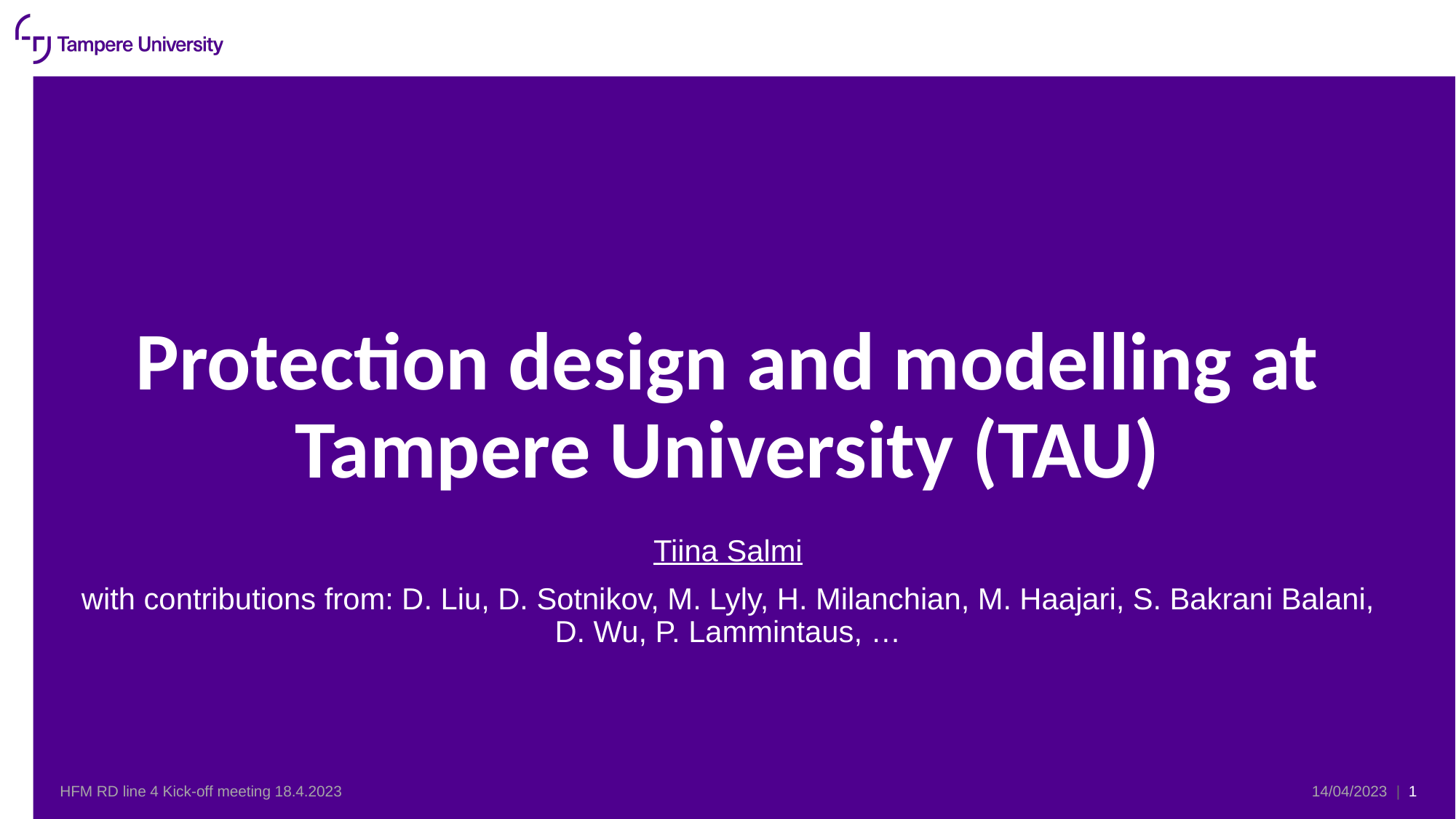

# Protection design and modelling at Tampere University (TAU)
Tiina Salmi
with contributions from: D. Liu, D. Sotnikov, M. Lyly, H. Milanchian, M. Haajari, S. Bakrani Balani, D. Wu, P. Lammintaus, …
HFM RD line 4 Kick-off meeting 18.4.2023
14/04/2023
|  1